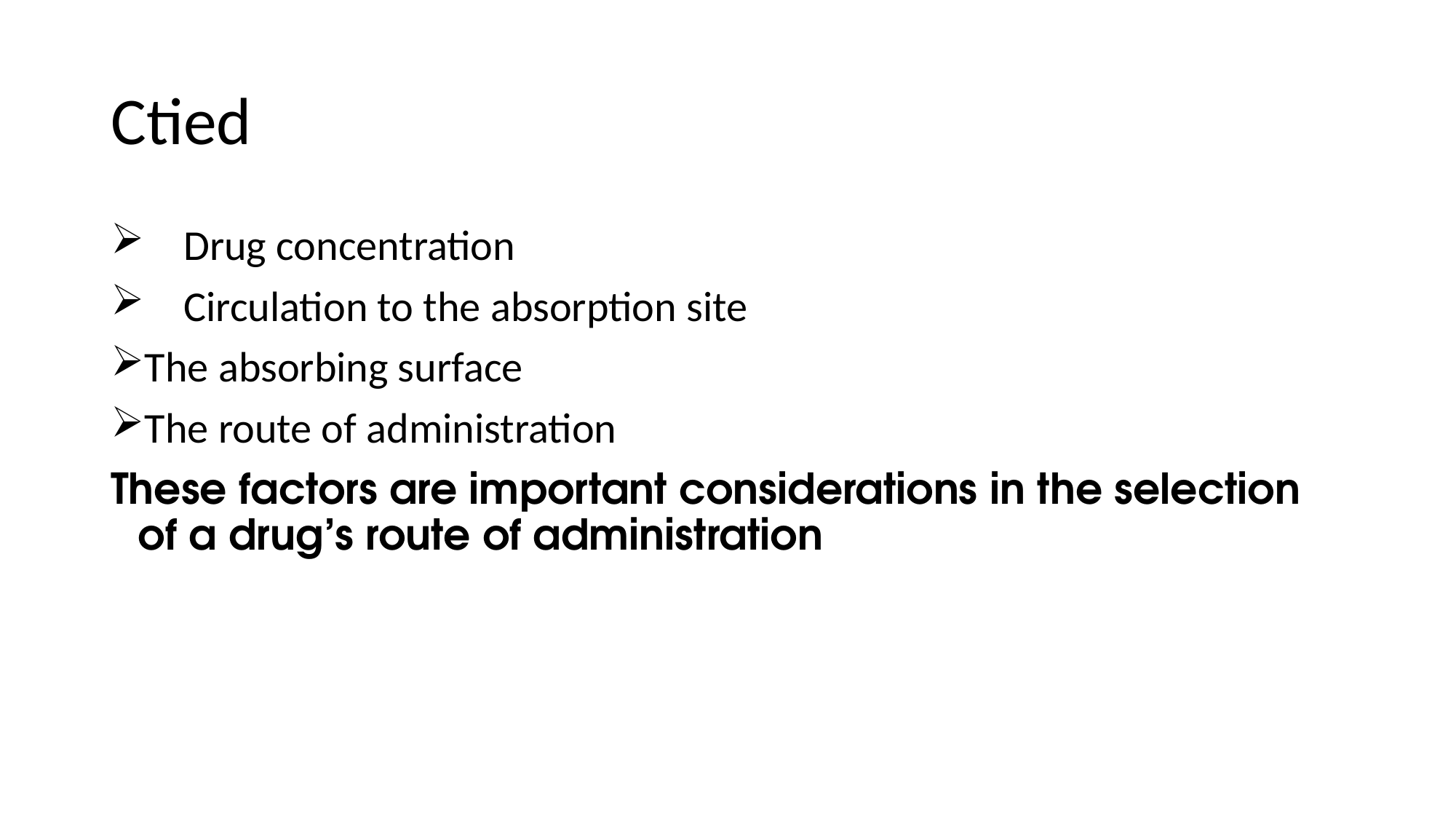

# Ctied
Drug concentration
Circulation to the absorption site
The absorbing surface
The route of administration
These factors are important considerations in the selection of a drug’s route of administration